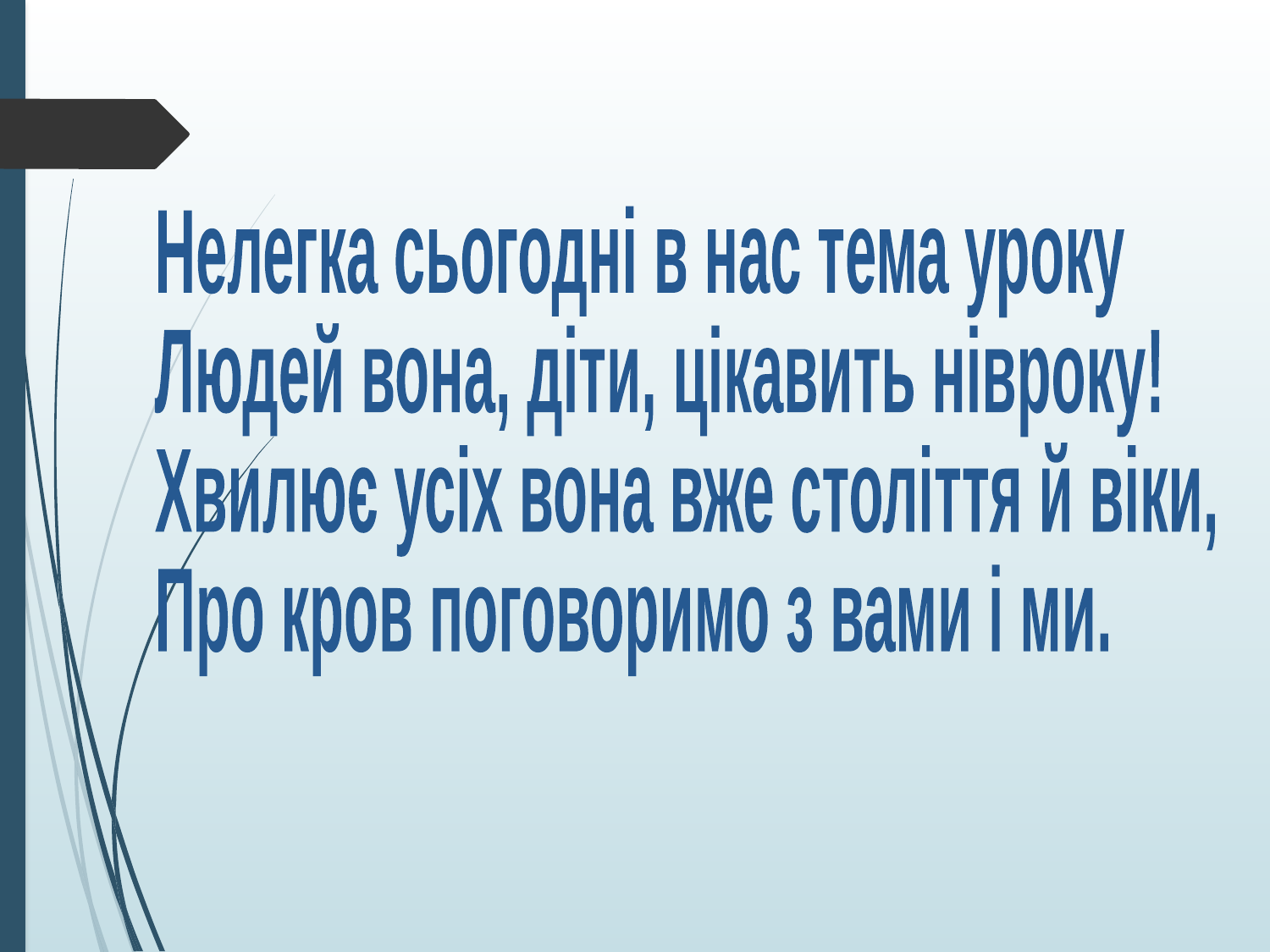

Нелегка сьогодні в нас тема уроку
Людей вона, діти, цікавить нівроку!
Хвилює усіх вона вже століття й віки,
Про кров поговоримо з вами і ми.